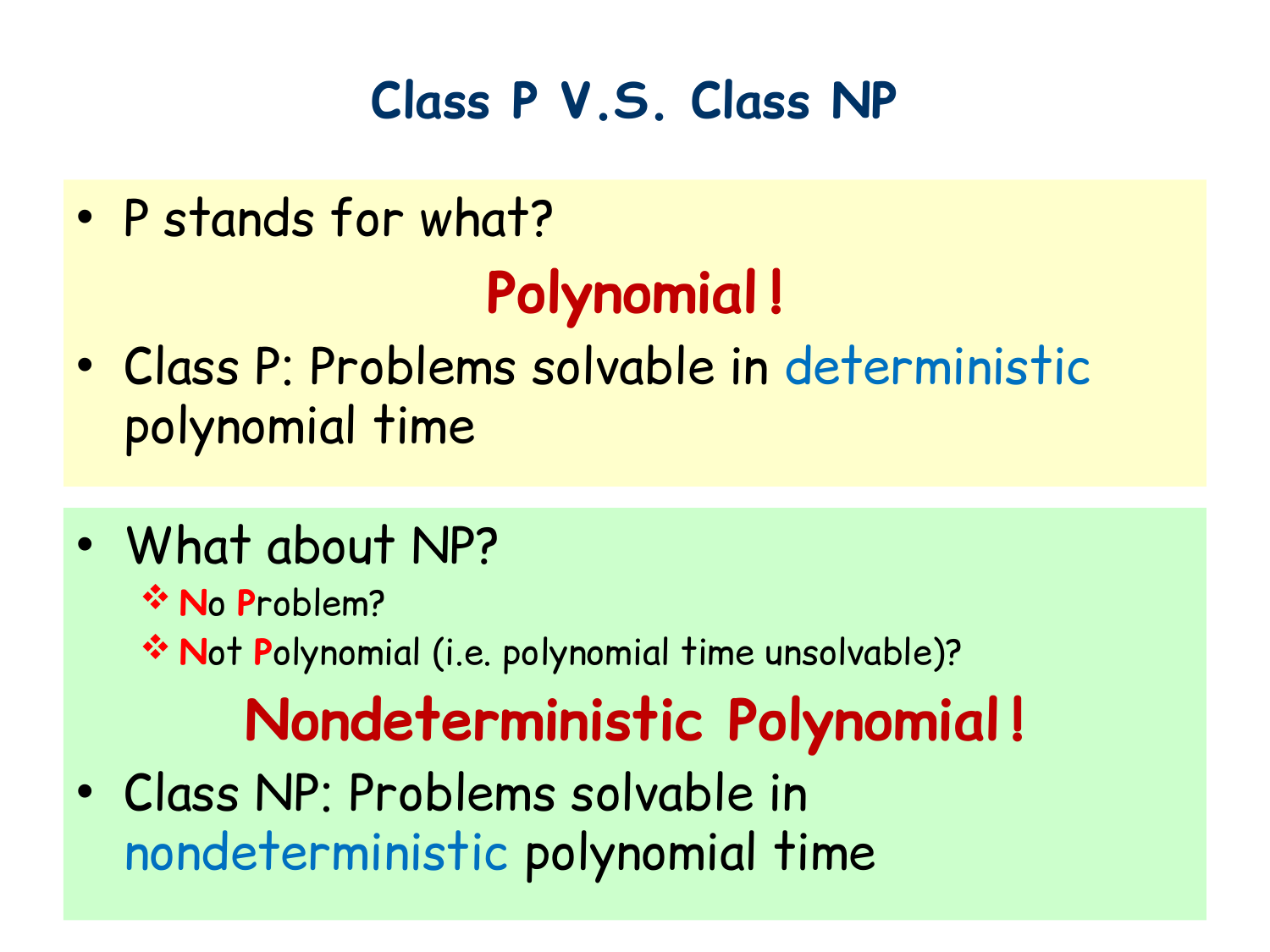

# Class P V.S. Class NP
P stands for what?
Polynomial !
Class P: Problems solvable in deterministic polynomial time

What about NP?
No Problem?
Not Polynomial (i.e. polynomial time unsolvable)?
Nondeterministic Polynomial !
Class NP: Problems solvable in nondeterministic polynomial time
6